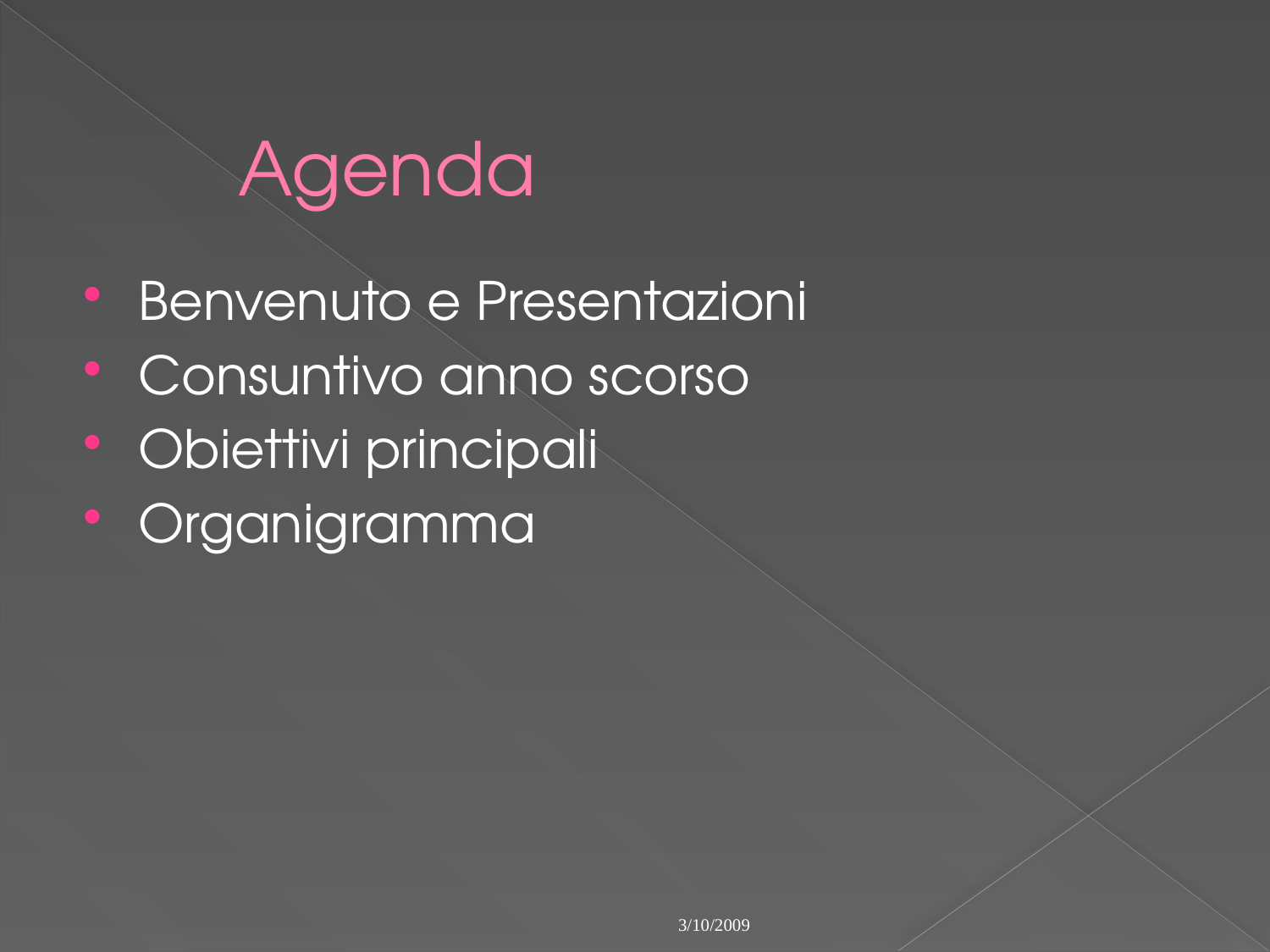

# Agenda
Benvenuto e Presentazioni
Consuntivo anno scorso
Obiettivi principali
Organigramma
3/10/2009